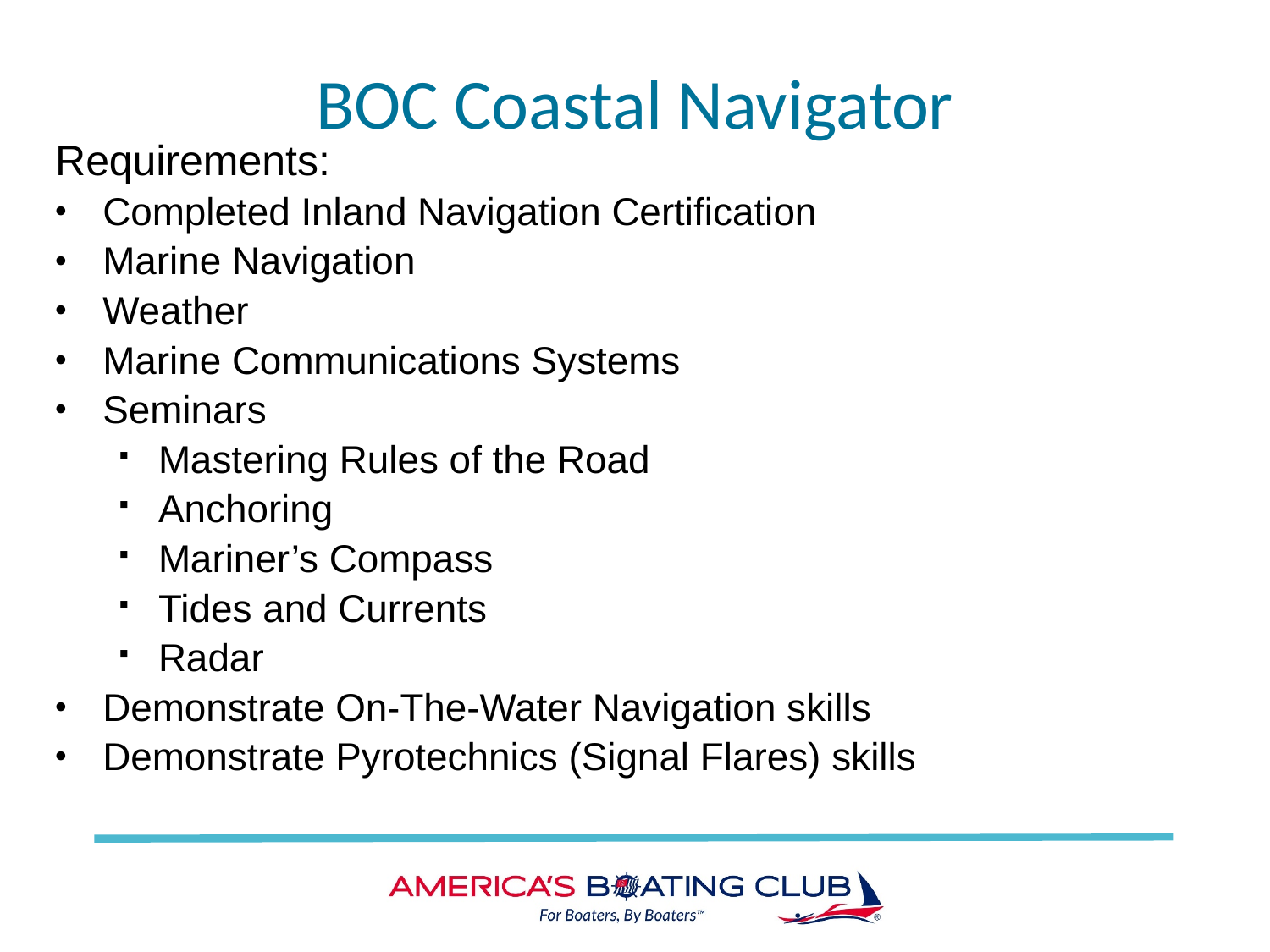

# BOC Coastal Navigator
Requirements:
Completed Inland Navigation Certification
Marine Navigation
Weather
Marine Communications Systems
Seminars
Mastering Rules of the Road
Anchoring
Mariner’s Compass
Tides and Currents
Radar
Demonstrate On-The-Water Navigation skills
Demonstrate Pyrotechnics (Signal Flares) skills